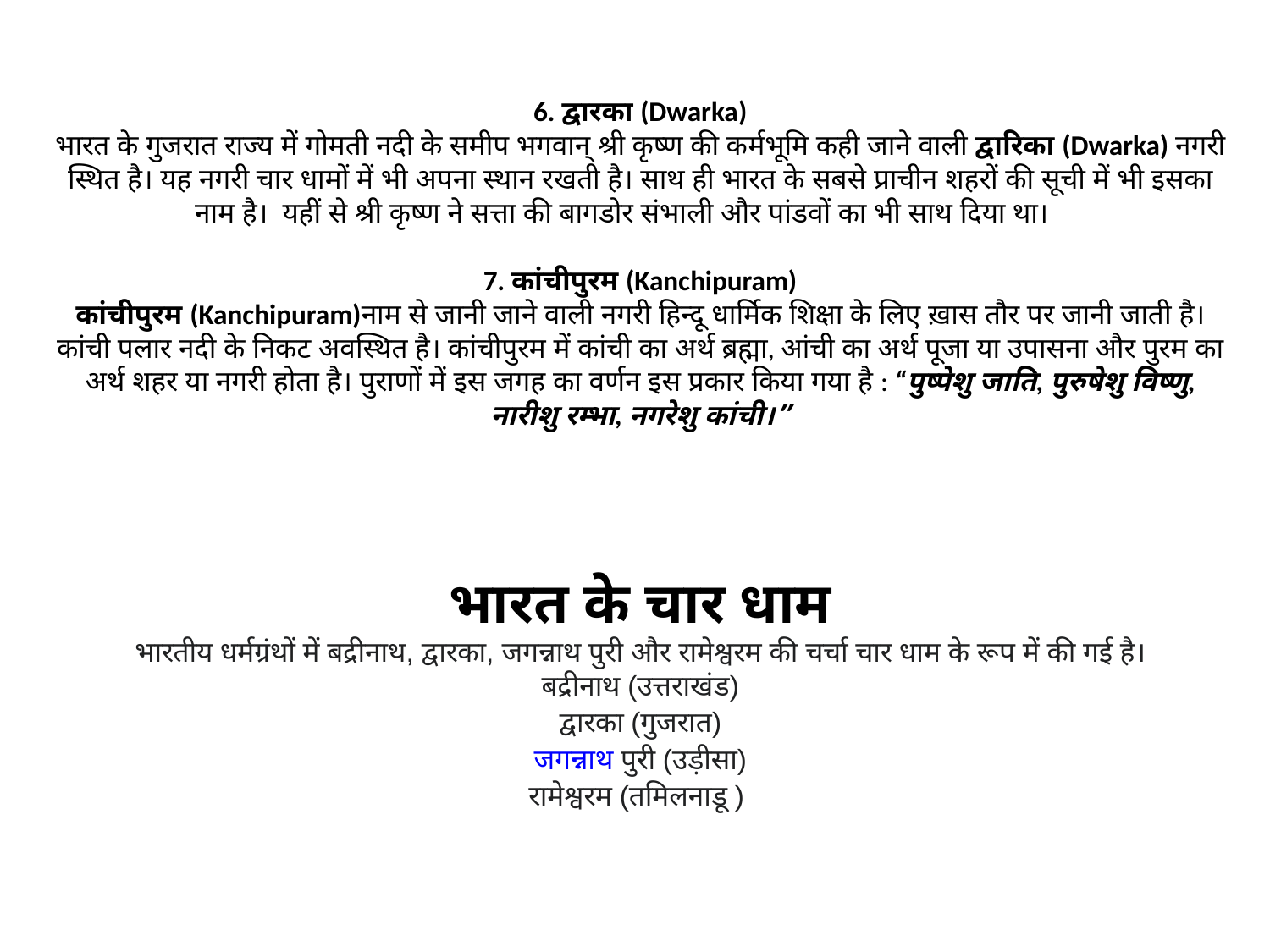

# 6. द्वारका (Dwarka) भारत के गुजरात राज्य में गोमती नदी के समीप भगवान् श्री कृष्ण की कर्मभूमि कही जाने वाली द्वारिका (Dwarka) नगरी स्थित है। यह नगरी चार धामों में भी अपना स्थान रखती है। साथ ही भारत के सबसे प्राचीन शहरों की सूची में भी इसका नाम है।  यहीं से श्री कृष्ण ने सत्ता की बागडोर संभाली और पांडवों का भी साथ दिया था।      7. कांचीपुरम (Kanchipuram) कांचीपुरम (Kanchipuram)नाम से जानी जाने वाली नगरी हिन्दू धार्मिक शिक्षा के लिए ख़ास तौर पर जानी जाती है। कांची पलार नदी के निकट अवस्थित है। कांचीपुरम में कांची का अर्थ ब्रह्मा, आंची का अर्थ पूजा या उपासना और पुरम का अर्थ शहर या नगरी होता है। पुराणों में इस जगह का वर्णन इस प्रकार किया गया है : “पुष्पेशु जाति, पुरुषेशु विष्णु, नारीशु रम्भा, नगरेशु कांची।” भारत के चार धाम भारतीय धर्मग्रंथों में बद्रीनाथ, द्वारका, जगन्नाथ पुरी और रामेश्वरम की चर्चा चार धाम के रूप में की गई है। बद्रीनाथ (उत्तराखंड) द्वारका (गुजरात) जगन्नाथ पुरी (उड़ीसा) रामेश्वरम (तमिलनाडू )